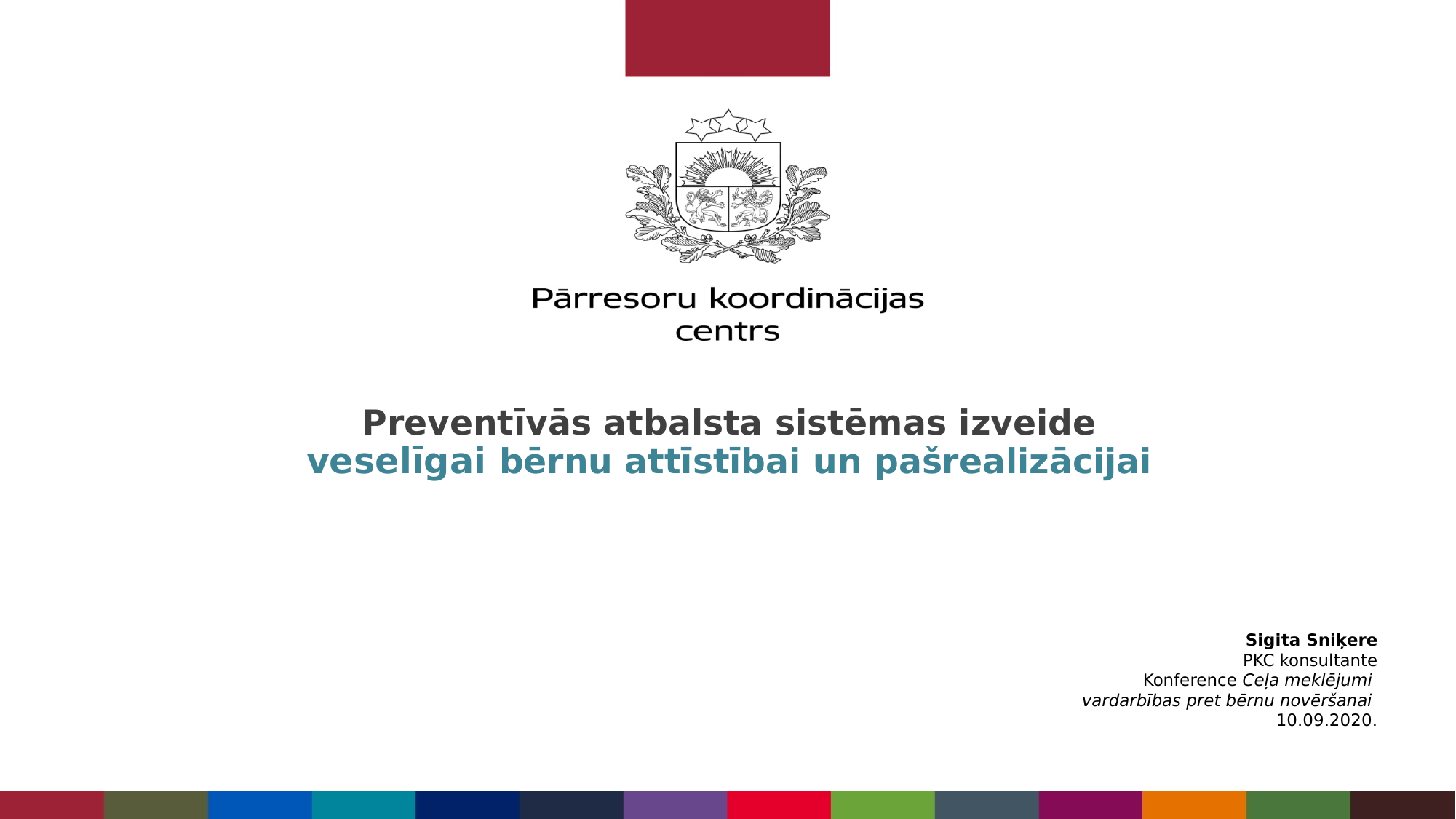

# Preventīvās atbalsta sistēmas izveide veselīgai bērnu attīstībai un pašrealizācijai
Sigita Sniķere
PKC konsultante
Konference Ceļa meklējumi
vardarbības pret bērnu novēršanai
10.09.2020.